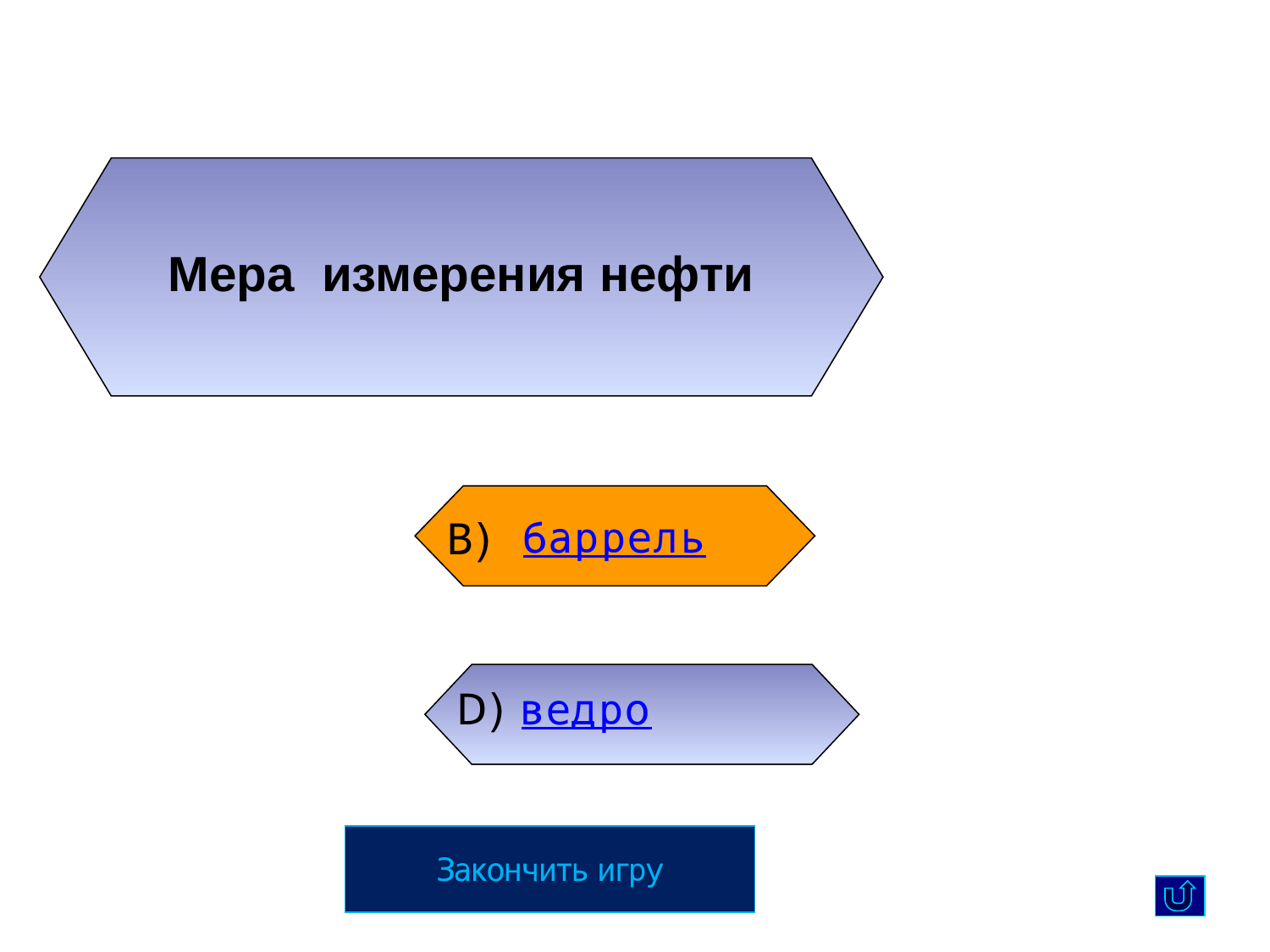

Мера  измерения нефти

баррель
В)

D) ведро
Закончить игру